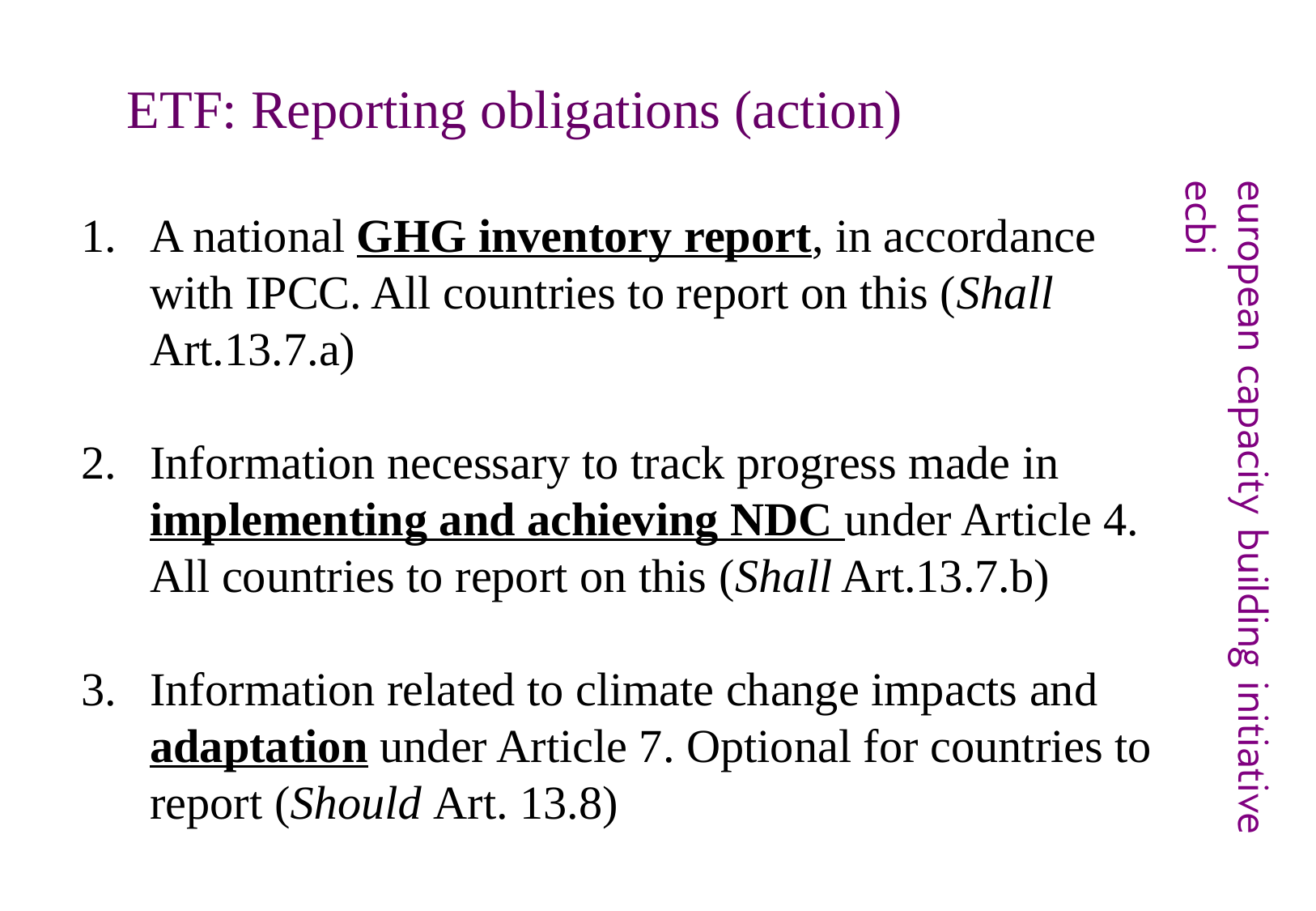

ETF: Reporting obligations (action)

A national GHG inventory report, in accordance with IPCC. All countries to report on this (Shall Art.13.7.a)

Information necessary to track progress made in implementing and achieving NDC under Article 4. All countries to report on this (Shall Art.13.7.b)

Information related to climate change impacts and adaptation under Article 7. Optional for countries to report (Should Art. 13.8)